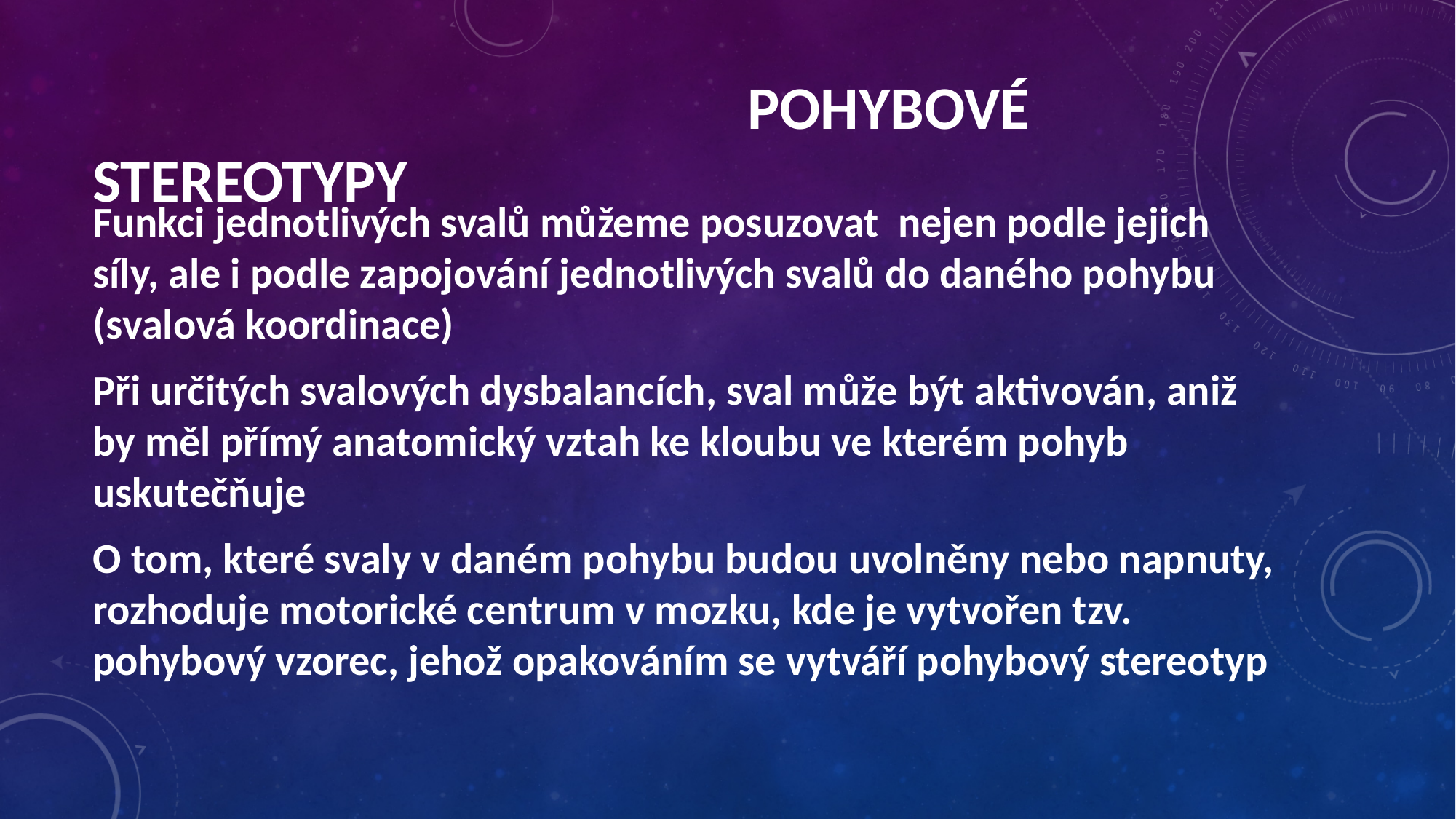

# Pohybové stereotypy

Funkci jednotlivých svalů můžeme posuzovat  nejen podle jejich síly, ale i podle zapojování jednotlivých svalů do daného pohybu (svalová koordinace)
Při určitých svalových dysbalancích, sval může být aktivován, aniž by měl přímý anatomický vztah ke kloubu ve kterém pohyb uskutečňuje
O tom, které svaly v daném pohybu budou uvolněny nebo napnuty, rozhoduje motorické centrum v mozku, kde je vytvořen tzv. pohybový vzorec, jehož opakováním se vytváří pohybový stereotyp